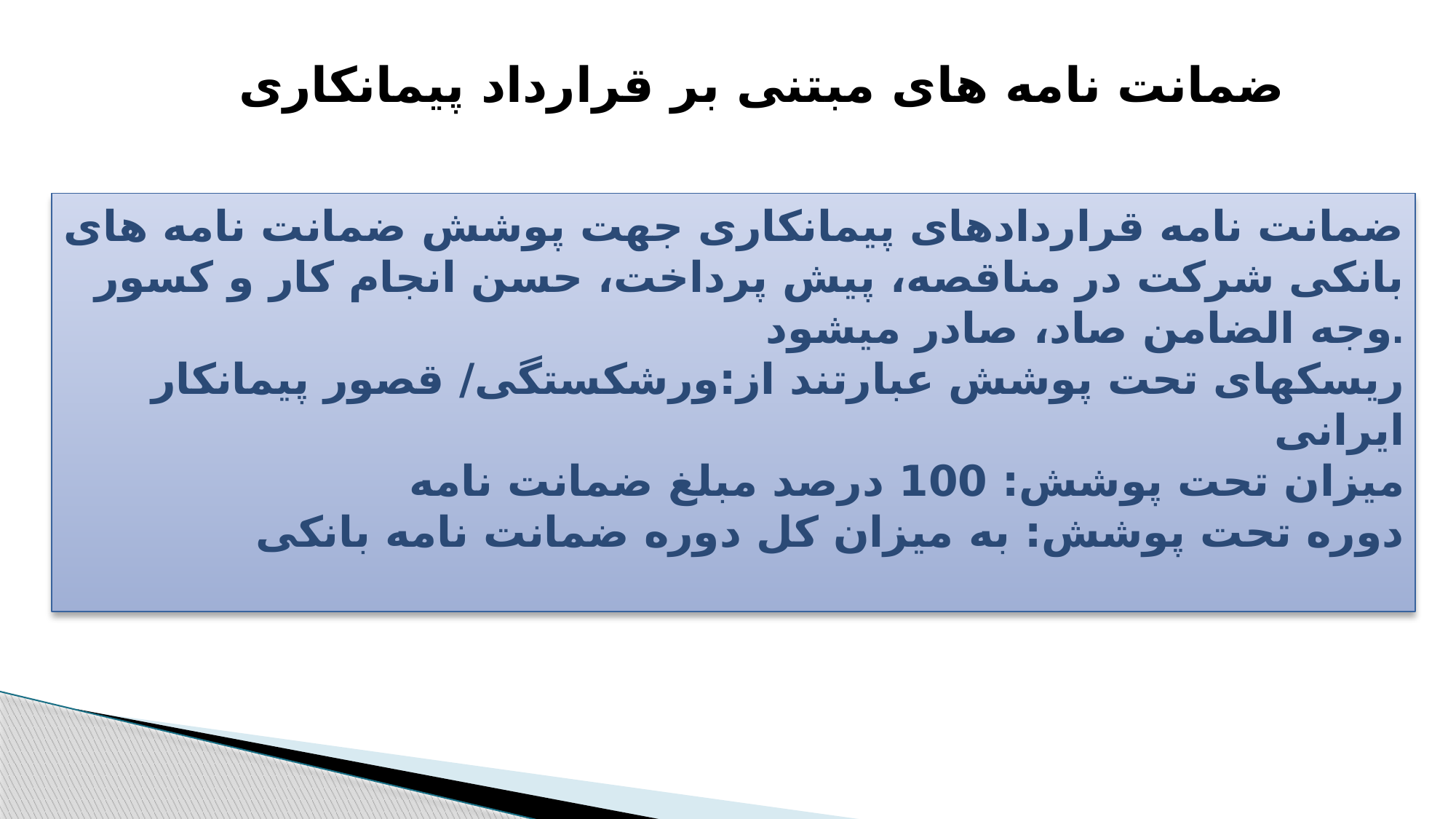

ضمانت نامه های مبتنی بر قرارداد پیمانکاری
ضمانت نامه قراردادهای پیمانکاری جهت پوشش ضمانت نامه های بانکی شرکت در مناقصه، پیش پرداخت، حسن انجام کار و کسور وجه الضامن صاد، صادر میشود.
ریسکهای تحت پوشش عبارتند از:ورشکستگی/ قصور پیمانکار ایرانی
میزان تحت پوشش: 100 درصد مبلغ ضمانت نامه
دوره تحت پوشش: به میزان کل دوره ضمانت نامه بانکی